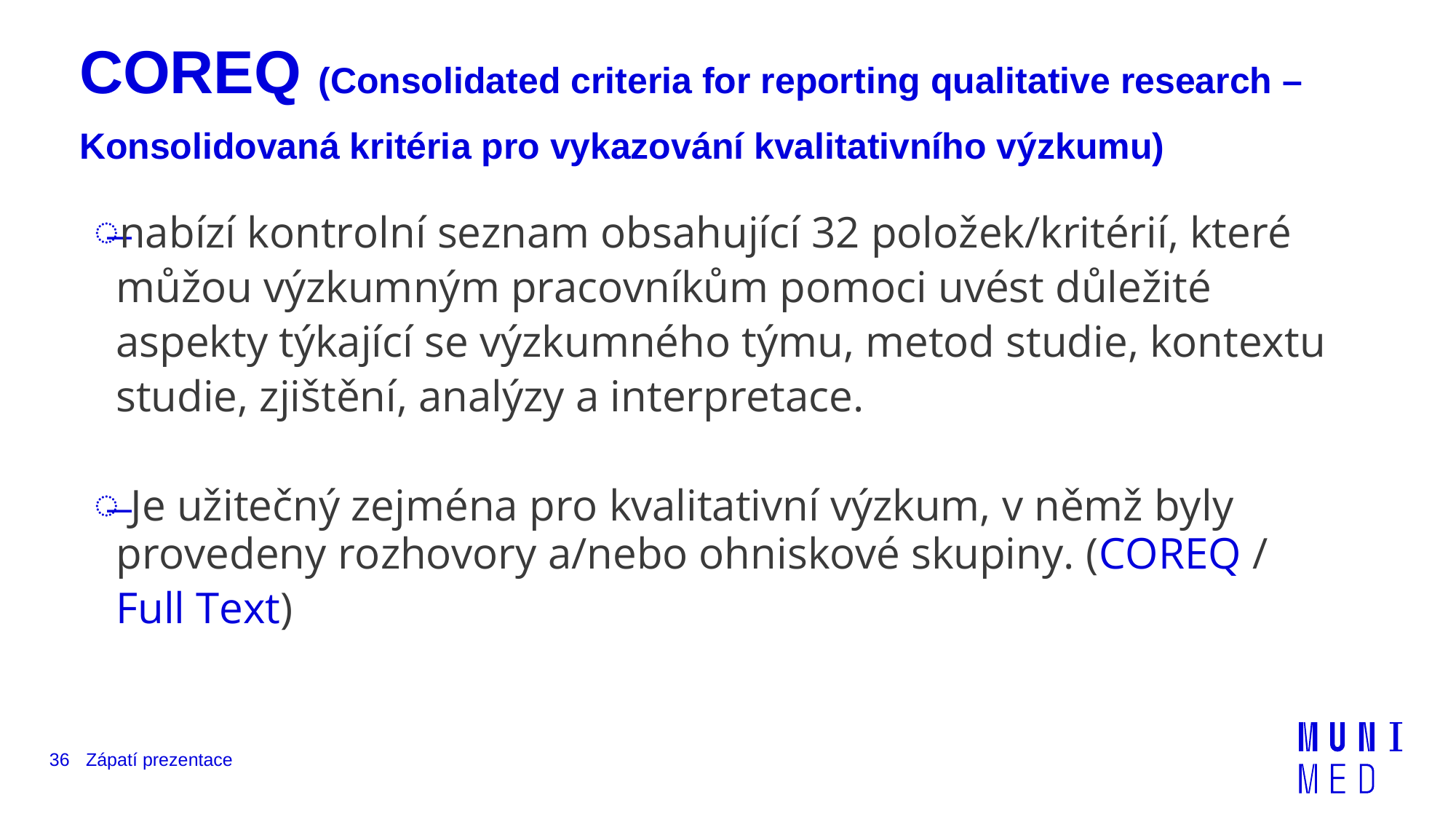

# COREQ (Consolidated criteria for reporting qualitative research – Konsolidovaná kritéria pro vykazování kvalitativního výzkumu)
nabízí kontrolní seznam obsahující 32 položek/kritérií, které můžou výzkumným pracovníkům pomoci uvést důležité aspekty týkající se výzkumného týmu, metod studie, kontextu studie, zjištění, analýzy a interpretace.

 Je užitečný zejména pro kvalitativní výzkum, v němž byly provedeny rozhovory a/nebo ohniskové skupiny. (COREQ / Full Text)
36
Zápatí prezentace